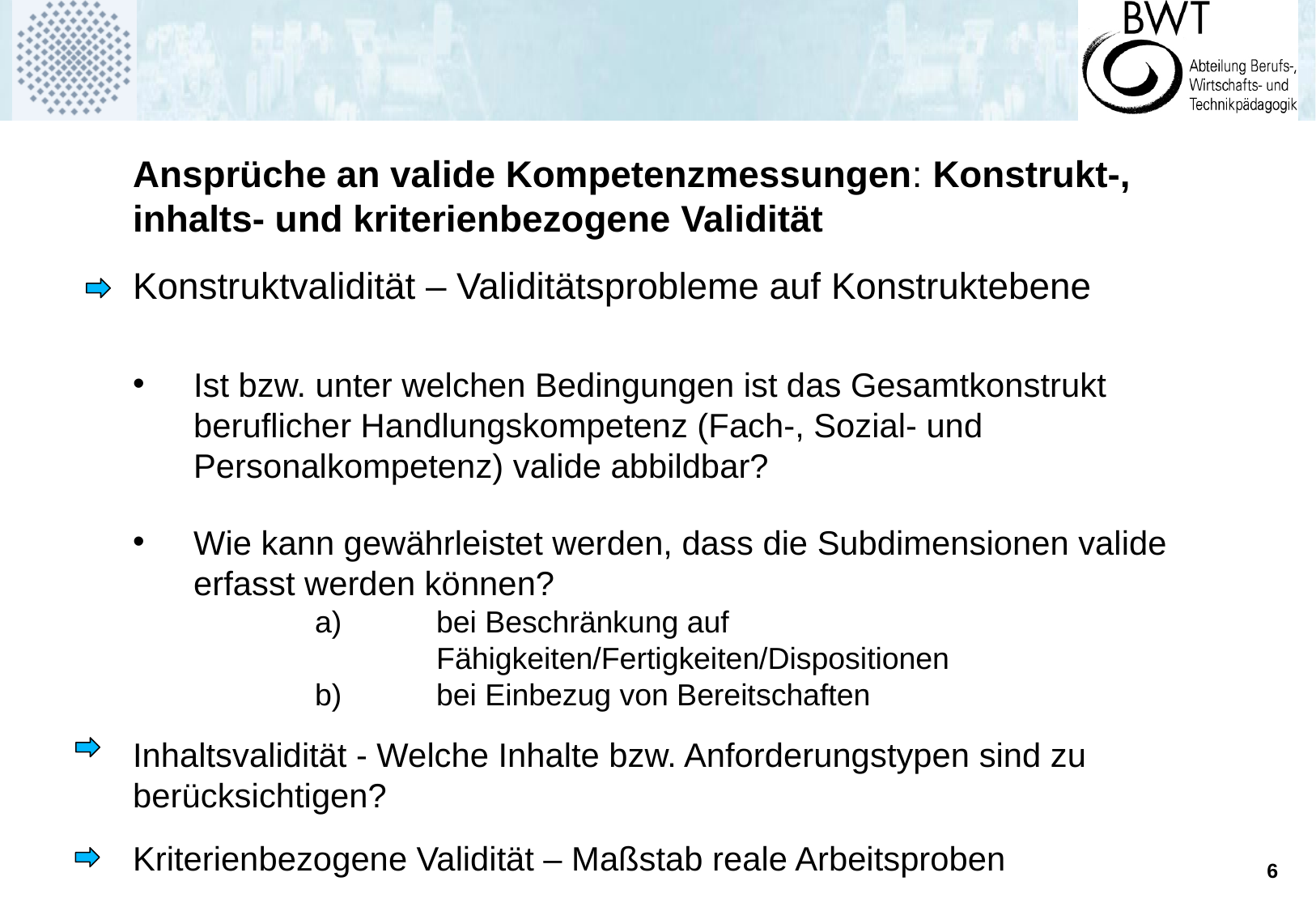

Ansprüche an valide Kompetenzmessungen: Konstrukt-, inhalts- und kriterienbezogene Validität
	Konstruktvalidität – Validitätsprobleme auf Konstruktebene

Ist bzw. unter welchen Bedingungen ist das Gesamtkonstrukt beruflicher Handlungskompetenz (Fach-, Sozial- und Personalkompetenz) valide abbildbar?

Wie kann gewährleistet werden, dass die Subdimensionen valide erfasst werden können?
	a)	bei Beschränkung auf  						Fähigkeiten/Fertigkeiten/Dispositionen
	b)	bei Einbezug von Bereitschaften
Inhaltsvalidität - Welche Inhalte bzw. Anforderungstypen sind zu berücksichtigen?
Kriterienbezogene Validität – Maßstab reale Arbeitsproben